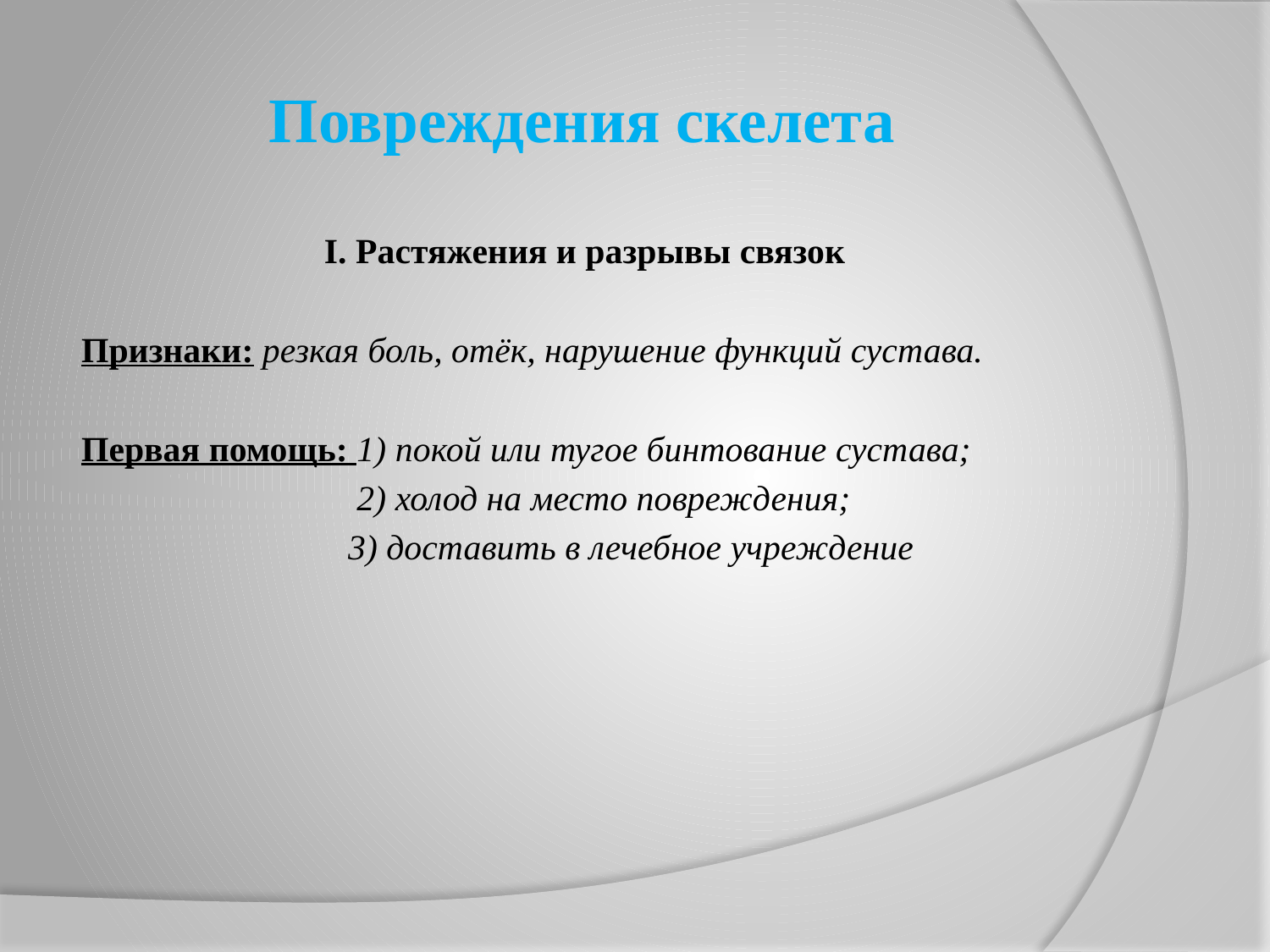

# Повреждения скелета
I. Растяжения и разрывы связок

Признаки: резкая боль, отёк, нарушение функций сустава.

Первая помощь: 1) покой или тугое бинтование сустава;
                               2) холод на место повреждения;
                              3) доставить в лечебное учреждение